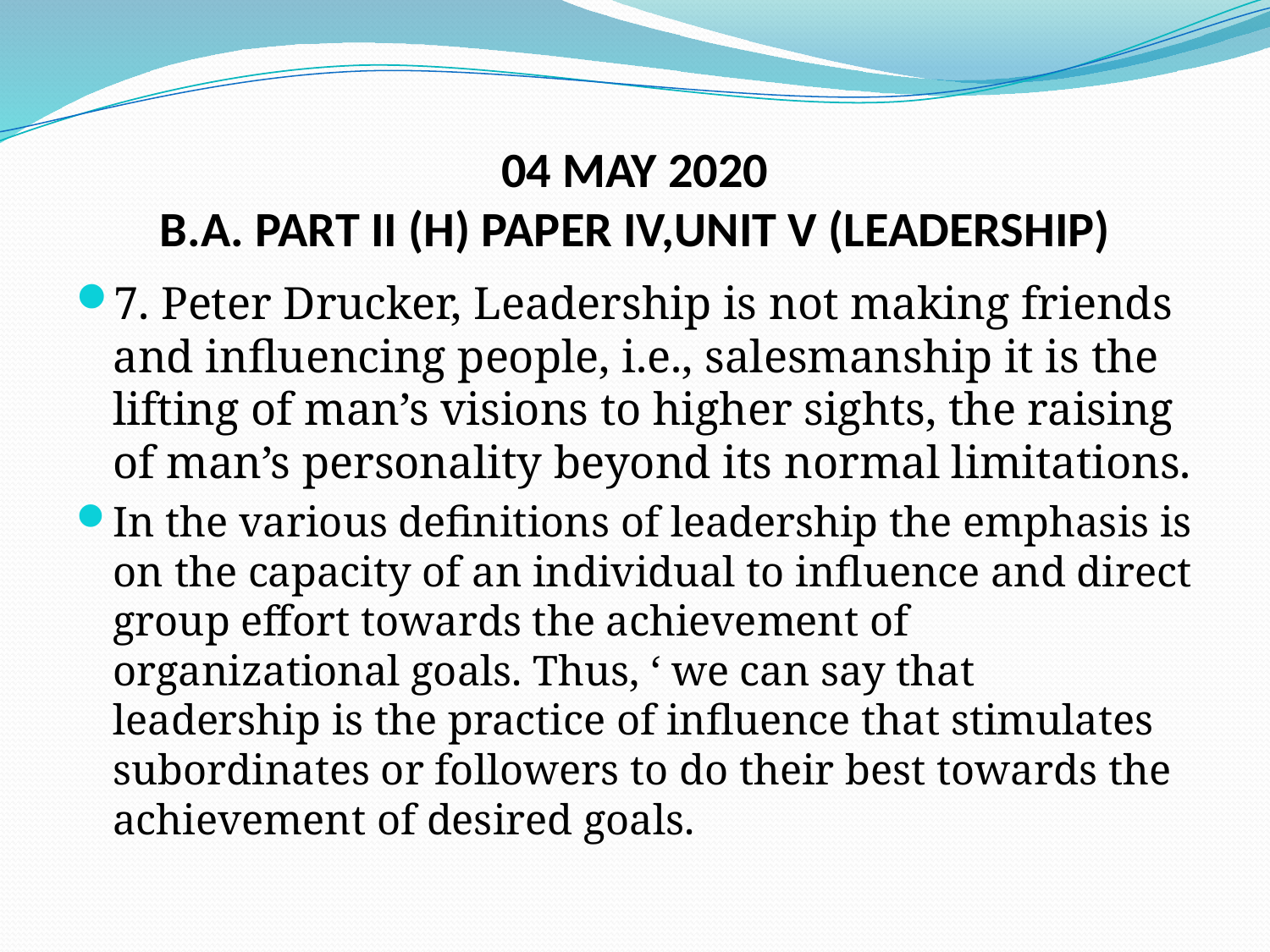

# 04 MAY 2020 B.A. PART II (H) PAPER IV,UNIT V (LEADERSHIP)
7. Peter Drucker, Leadership is not making friends and influencing people, i.e., salesmanship it is the lifting of man’s visions to higher sights, the raising of man’s personality beyond its normal limitations.
In the various definitions of leadership the emphasis is on the capacity of an individual to influence and direct group effort towards the achievement of organizational goals. Thus, ‘ we can say that leadership is the practice of influence that stimulates subordinates or followers to do their best towards the achievement of desired goals.